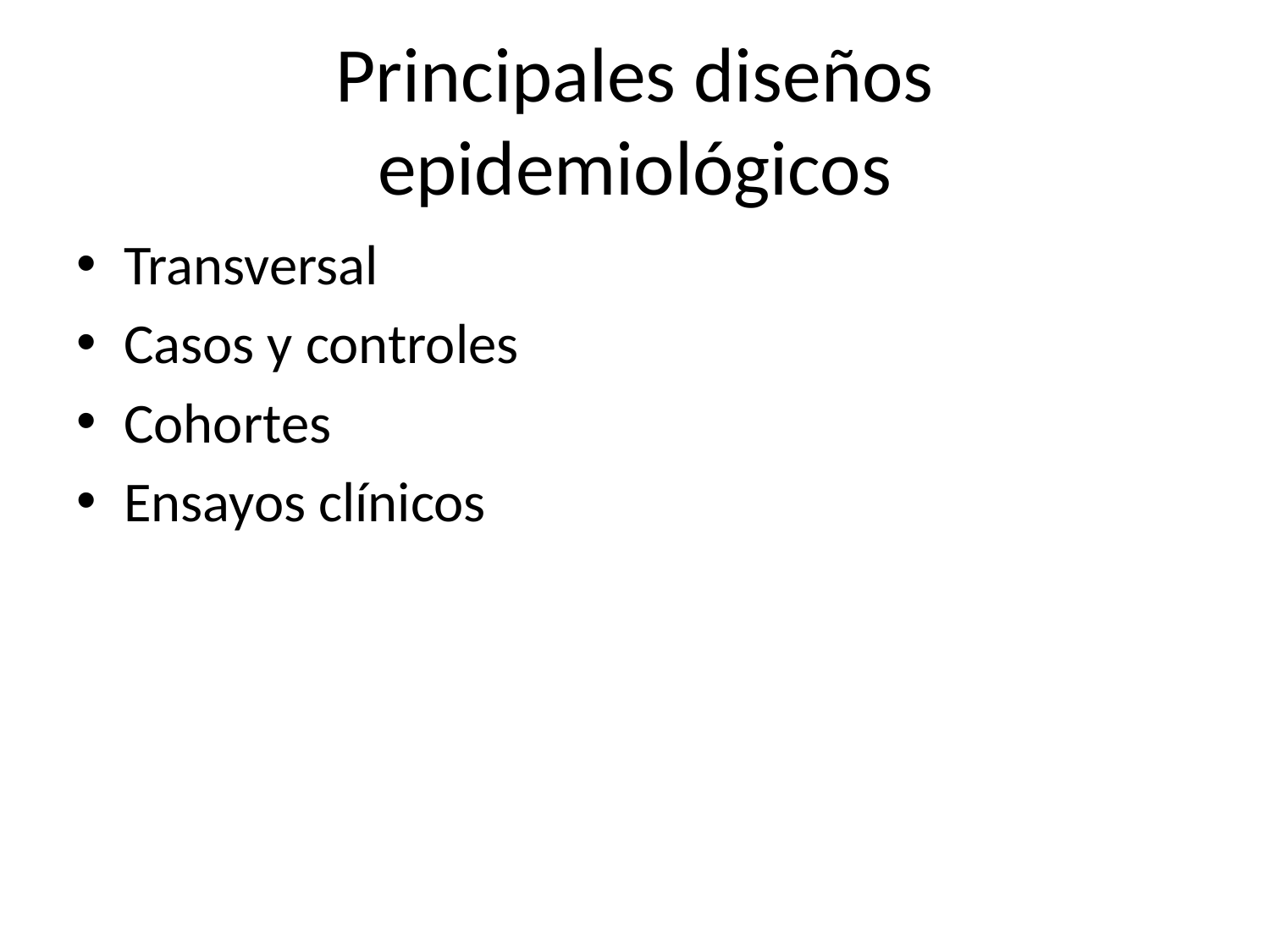

# Principales diseños epidemiológicos
Transversal
Casos y controles
Cohortes
Ensayos clínicos